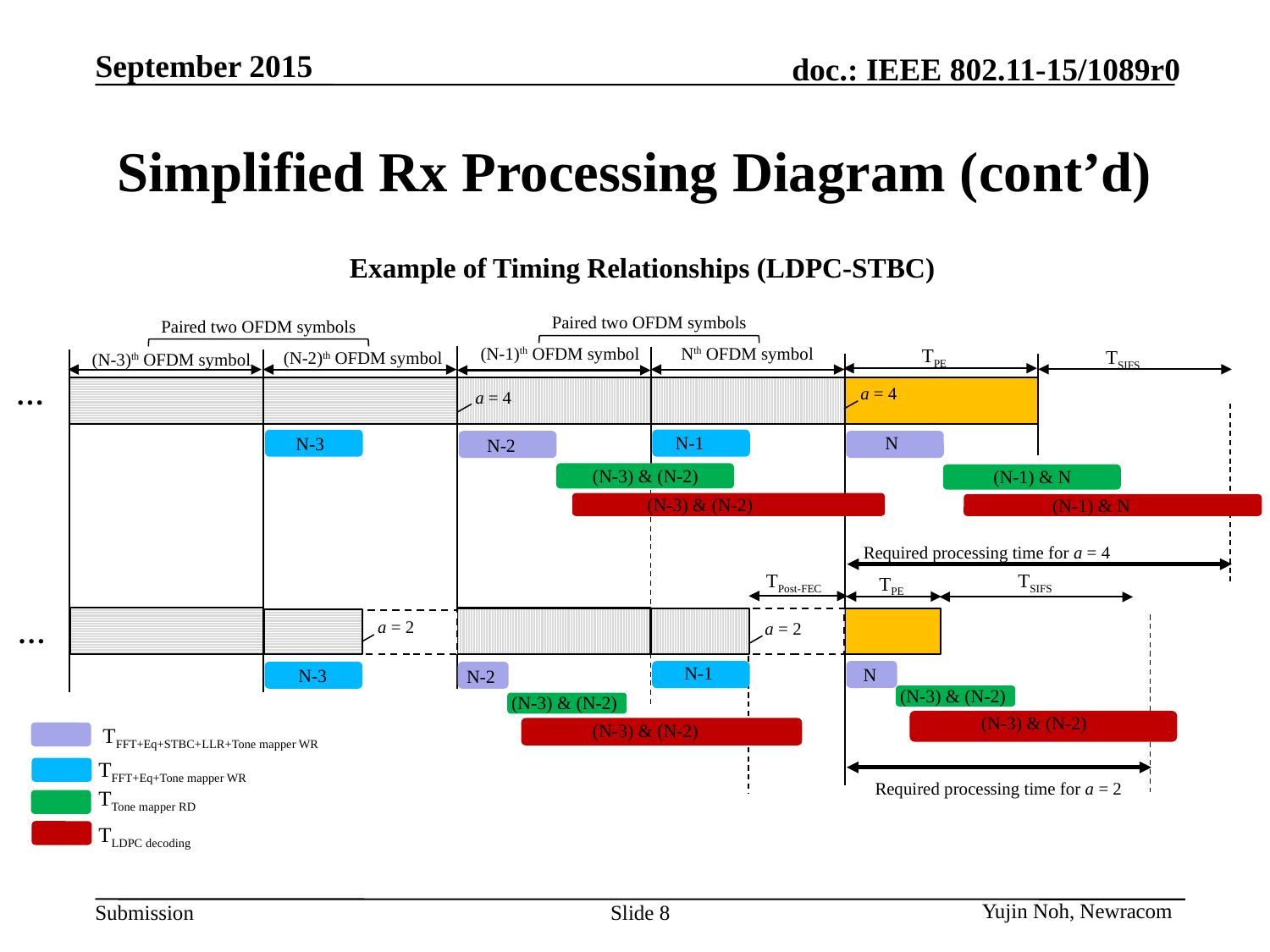

# Simplified Rx Processing Diagram (cont’d)

Example of Timing Relationships (LDPC-STBC)
Paired two OFDM symbols
Paired two OFDM symbols
(N-1)th OFDM symbol
Nth OFDM symbol
TPE
TSIFS
(N-2)th OFDM symbol
(N-3)th OFDM symbol
…
a = 4

a = 4
N-1
N
N-3
N-2

(N-3) & (N-2)
(N-1) & N

(N-3) & (N-2)
(N-1) & N

Required processing time for a = 4
TSIFS
TPost-FEC
TPE
N-1

…

a = 2
a = 2
N-1
N
N-3
N-2

(N-3) & (N-2)
(N-3) & (N-2)

(N-3) & (N-2)

(N-3) & (N-2)

Required processing time for a = 2
TFFT+Eq+STBC+LLR+Tone mapper WR

TFFT+Eq+Tone mapper WR

TTone mapper RD

TLDPC decoding

Yujin Noh, Newracom
Slide 8